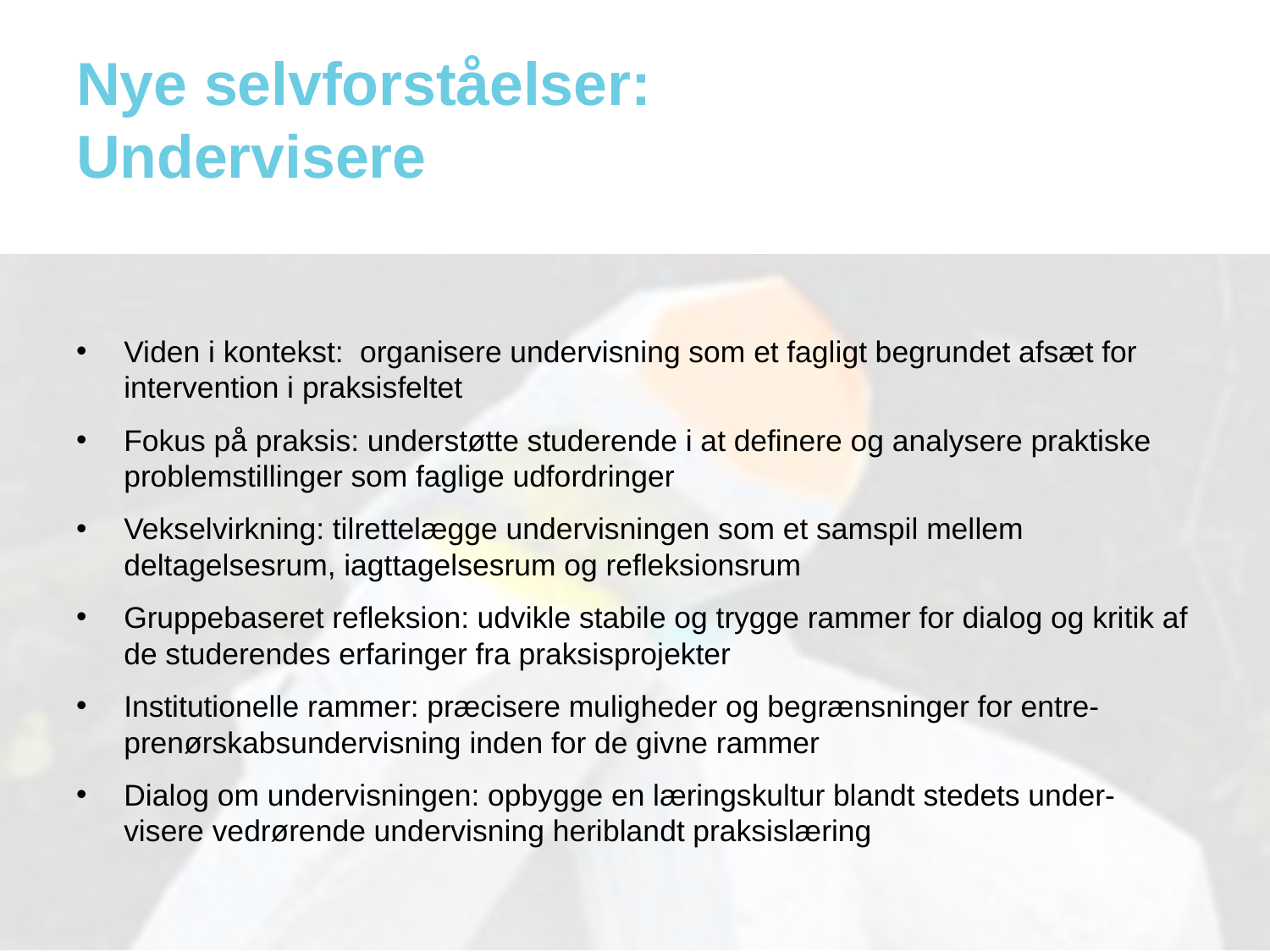

# Nye selvforståelser: Undervisere
Viden i kontekst:  organisere undervisning som et fagligt begrundet afsæt for intervention i praksisfeltet
Fokus på praksis: understøtte studerende i at definere og analysere praktiske problemstillinger som faglige udfordringer
Vekselvirkning: tilrettelægge undervisningen som et samspil mellem
deltagelsesrum, iagttagelsesrum og refleksionsrum
Gruppebaseret refleksion: udvikle stabile og trygge rammer for dialog og kritik af de studerendes erfaringer fra praksisprojekter
Institutionelle rammer: præcisere muligheder og begrænsninger for entre- prenørskabsundervisning inden for de givne rammer
Dialog om undervisningen: opbygge en læringskultur blandt stedets under- visere vedrørende undervisning heriblandt praksislæring